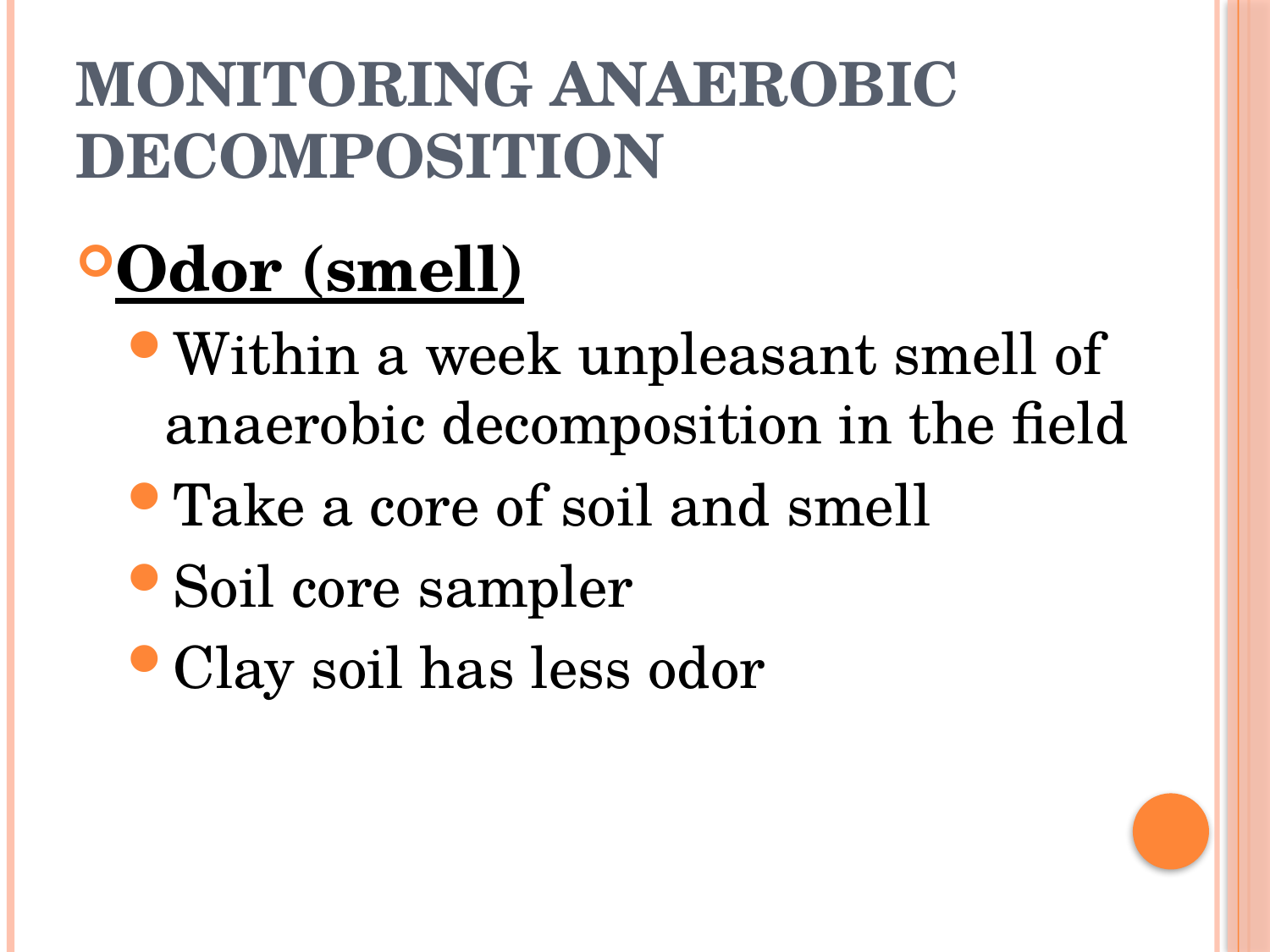

# Monitoring Anaerobic Decomposition
Odor (smell)
Within a week unpleasant smell of anaerobic decomposition in the field
Take a core of soil and smell
Soil core sampler
Clay soil has less odor